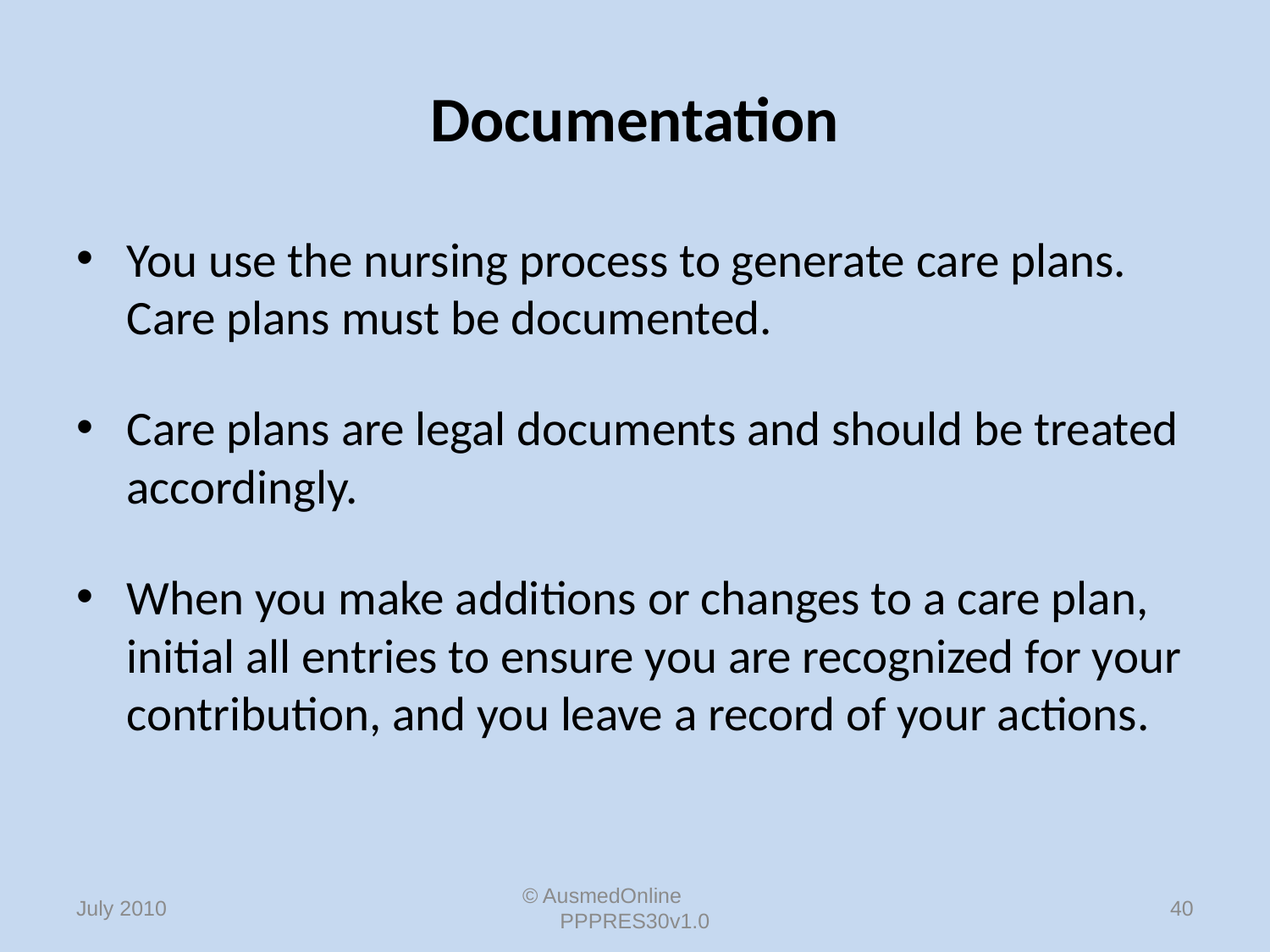

# Documentation
You use the nursing process to generate care plans. Care plans must be documented.

Care plans are legal documents and should be treated accordingly.

When you make additions or changes to a care plan, initial all entries to ensure you are recognized for your contribution, and you leave a record of your actions.
© AusmedOnline            PPPRES30v1.0
40
July 2010